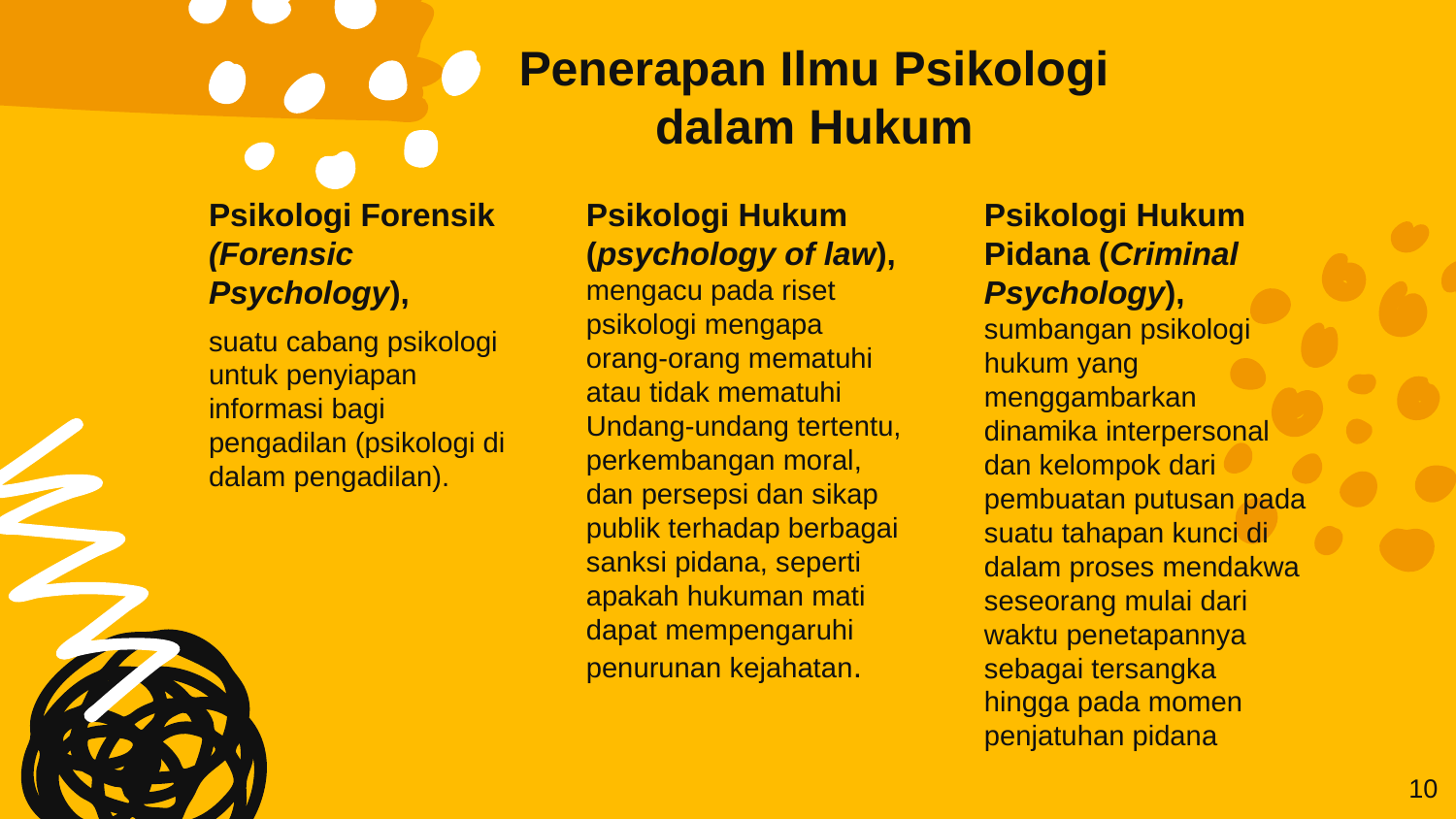

Penerapan Ilmu Psikologi dalam Hukum
Psikologi Forensik (Forensic Psychology),
suatu cabang psikologi untuk penyiapan informasi bagi pengadilan (psikologi di dalam pengadilan).
Psikologi Hukum (psychology of law), mengacu pada riset psikologi mengapa orang-orang mematuhi atau tidak mematuhi Undang-undang tertentu, perkembangan moral, dan persepsi dan sikap publik terhadap berbagai sanksi pidana, seperti apakah hukuman mati dapat mempengaruhi penurunan kejahatan.

Psikologi Hukum Pidana (Criminal Psychology), sumbangan psikologi hukum yang menggambarkan dinamika interpersonal dan kelompok dari pembuatan putusan pada suatu tahapan kunci di dalam proses mendakwa seseorang mulai dari waktu penetapannya sebagai tersangka hingga pada momen penjatuhan pidana

10